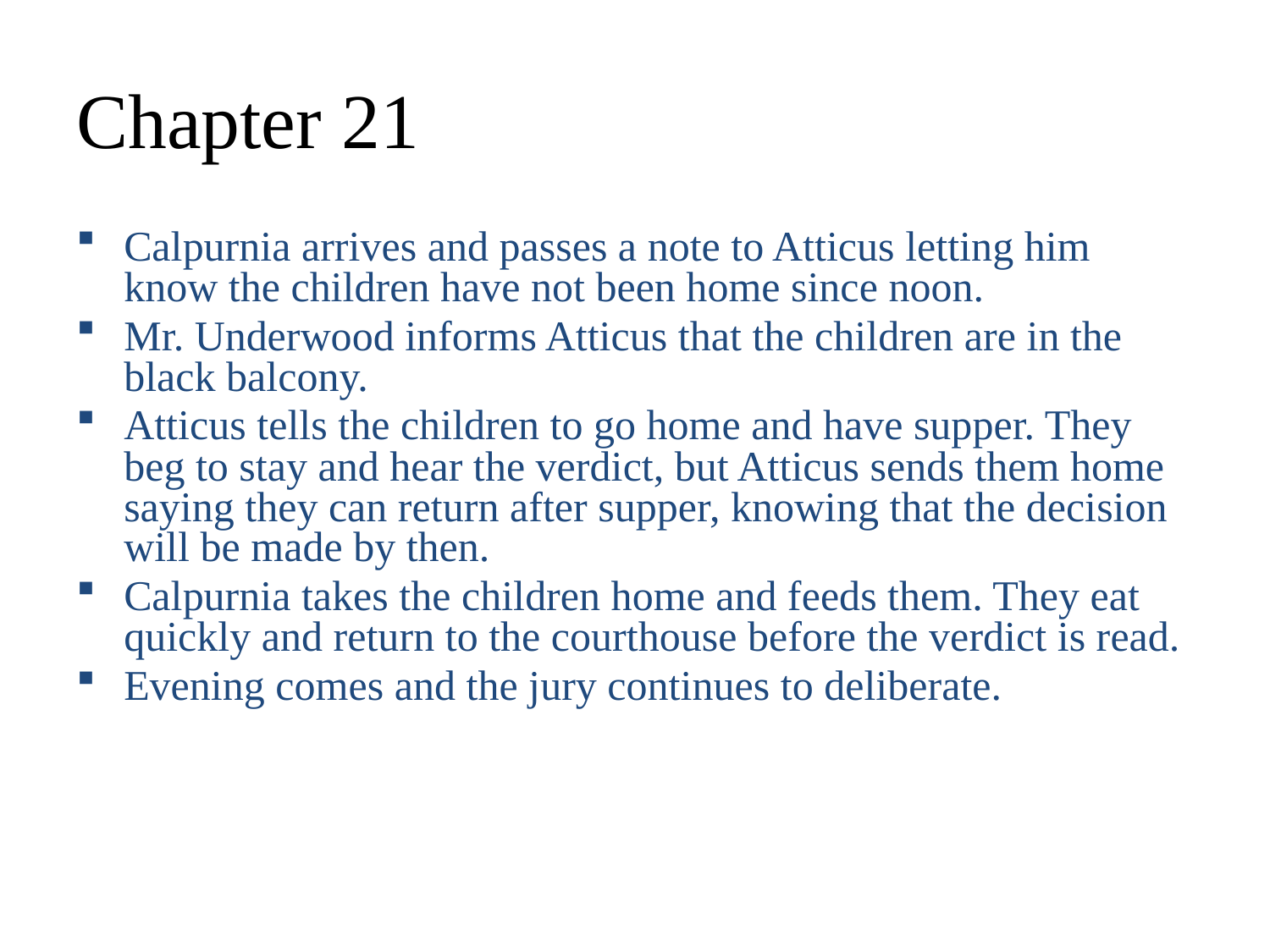

# Chapter 21
Calpurnia arrives and passes a note to Atticus letting him know the children have not been home since noon.
Mr. Underwood informs Atticus that the children are in the black balcony.
Atticus tells the children to go home and have supper. They beg to stay and hear the verdict, but Atticus sends them home saying they can return after supper, knowing that the decision will be made by then.
Calpurnia takes the children home and feeds them. They eat quickly and return to the courthouse before the verdict is read.
Evening comes and the jury continues to deliberate.